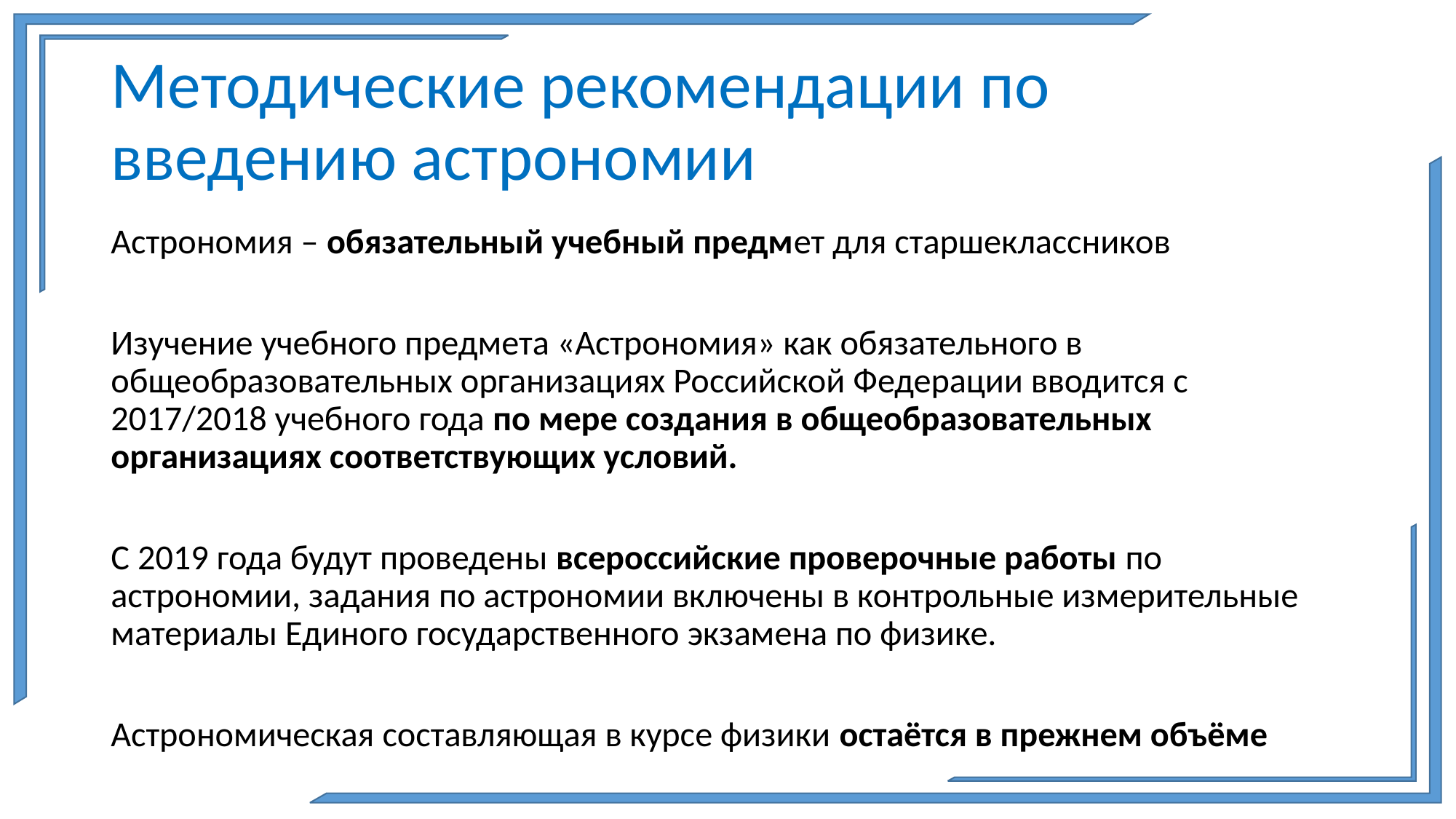

# Методические рекомендации по введению астрономии
Астрономия – обязательный учебный предмет для старшеклассников

Изучение учебного предмета «Астрономия» как обязательного в общеобразовательных организациях Российской Федерации вводится с 2017/2018 учебного года по мере создания в общеобразовательных организациях соответствующих условий.

С 2019 года будут проведены всероссийские проверочные работы по астрономии, задания по астрономии включены в контрольные измерительные материалы Единого государственного экзамена по физике.

Астрономическая составляющая в курсе физики остаётся в прежнем объёме